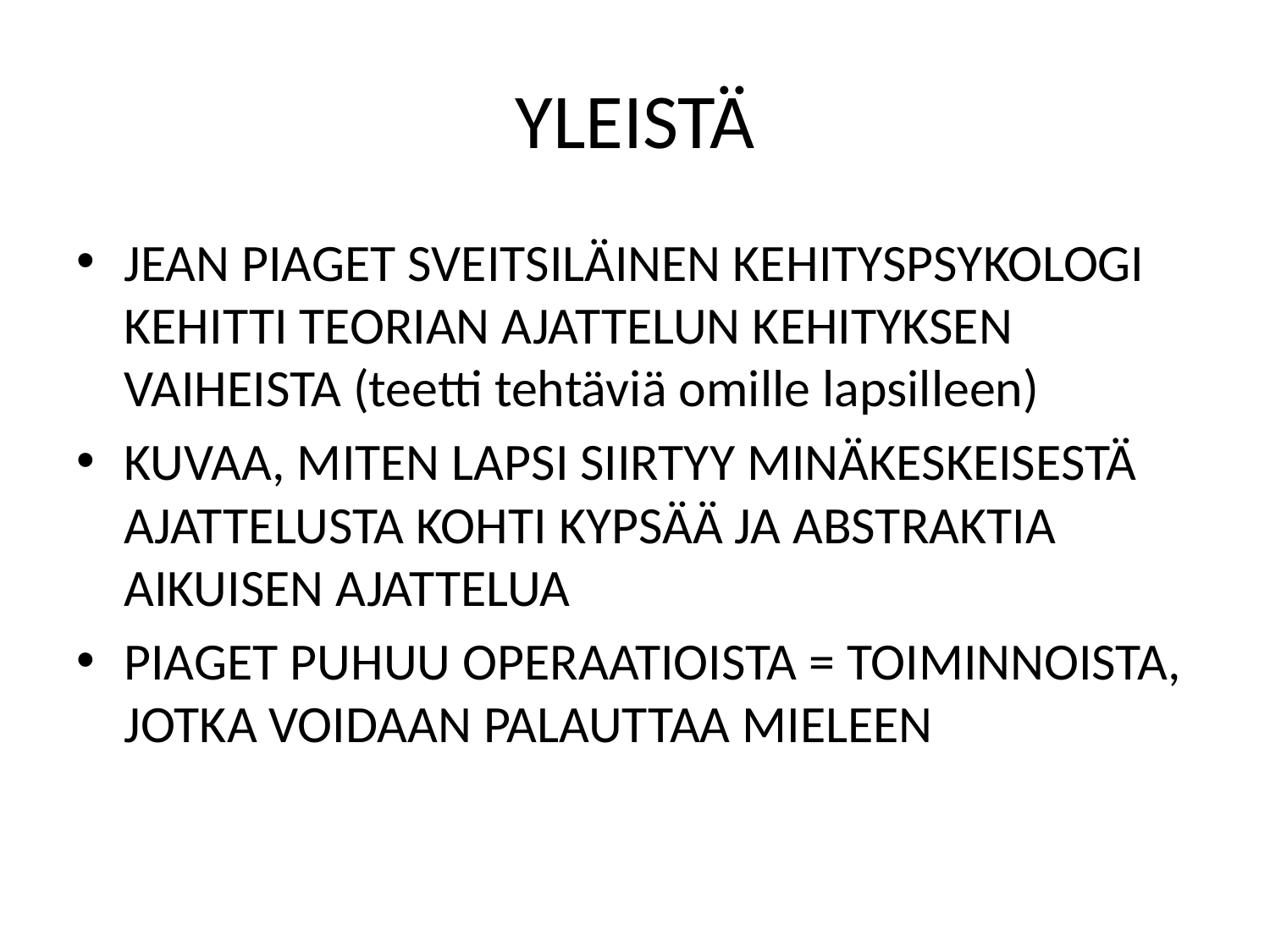

# YLEISTÄ
JEAN PIAGET SVEITSILÄINEN KEHITYSPSYKOLOGI KEHITTI TEORIAN AJATTELUN KEHITYKSEN VAIHEISTA (teetti tehtäviä omille lapsilleen)
KUVAA, MITEN LAPSI SIIRTYY MINÄKESKEISESTÄ AJATTELUSTA KOHTI KYPSÄÄ JA ABSTRAKTIA AIKUISEN AJATTELUA
PIAGET PUHUU OPERAATIOISTA = TOIMINNOISTA, JOTKA VOIDAAN PALAUTTAA MIELEEN